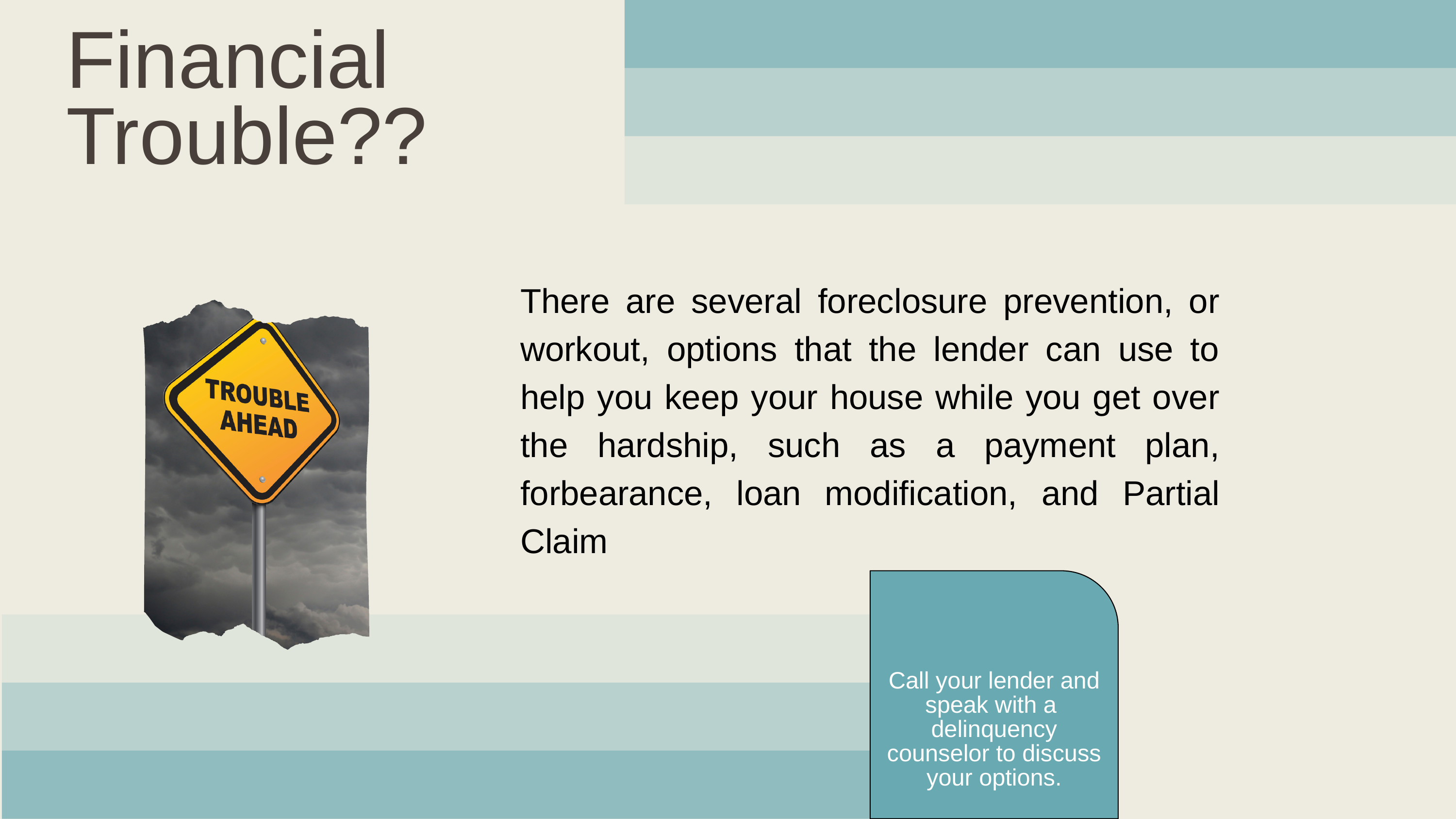

Financial Trouble??
There are several foreclosure prevention, or workout, options that the lender can use to help you keep your house while you get over the hardship, such as a payment plan, forbearance, loan modification, and Partial Claim

Call your lender and speak with a  delinquency counselor to discuss your options.